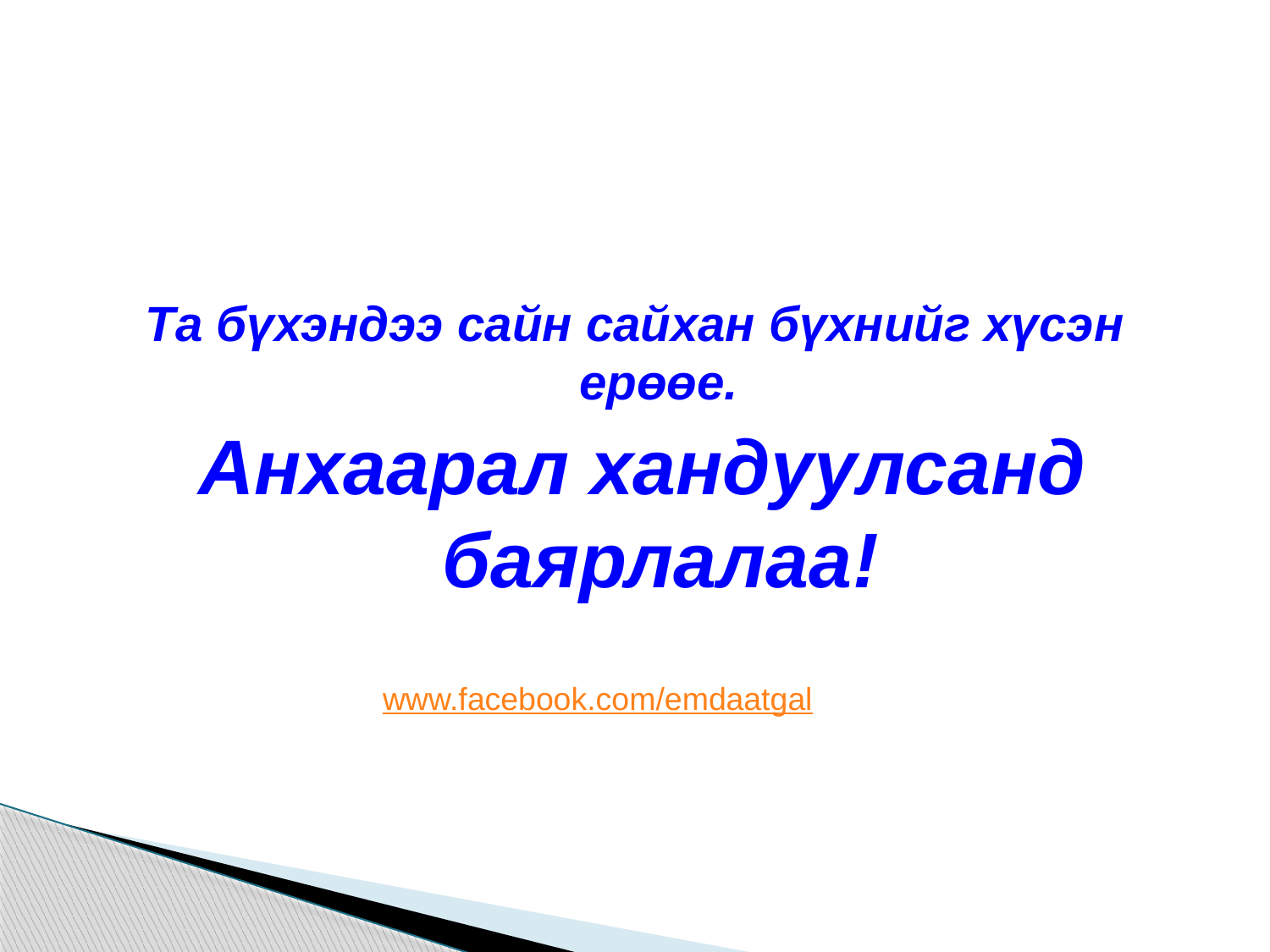

Та бүхэндээ сайн сайхан бүхнийг хүсэн ерөөе.
Анхаарал хандуулсанд баярлалаа!

www.facebook.com/emdaatgal